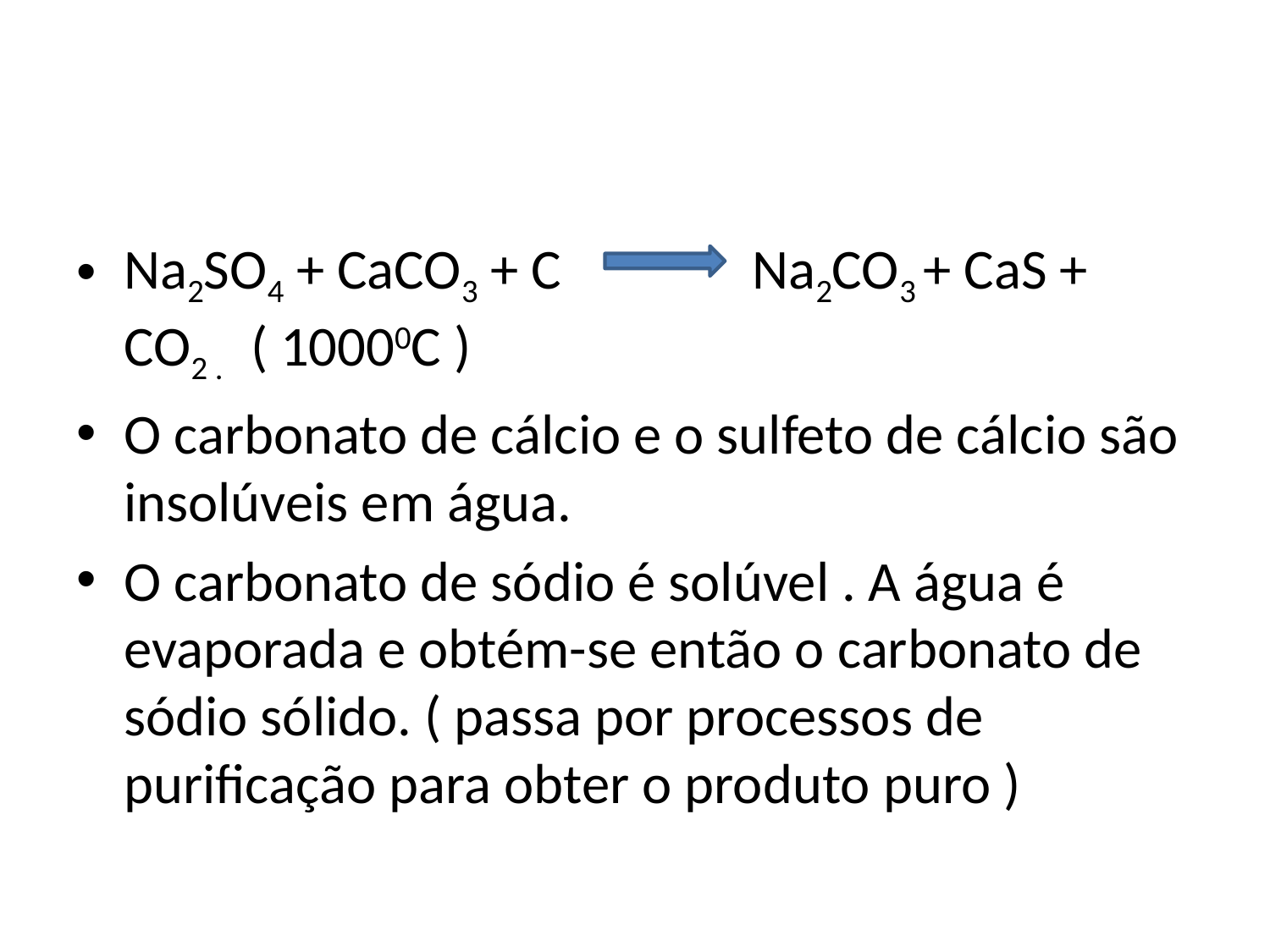

#
Na2SO4 + CaCO3 + C               Na2CO3 + CaS + CO2 .   ( 10000C )
O carbonato de cálcio e o sulfeto de cálcio são insolúveis em água.
O carbonato de sódio é solúvel . A água é evaporada e obtém-se então o carbonato de sódio sólido. ( passa por processos de purificação para obter o produto puro )